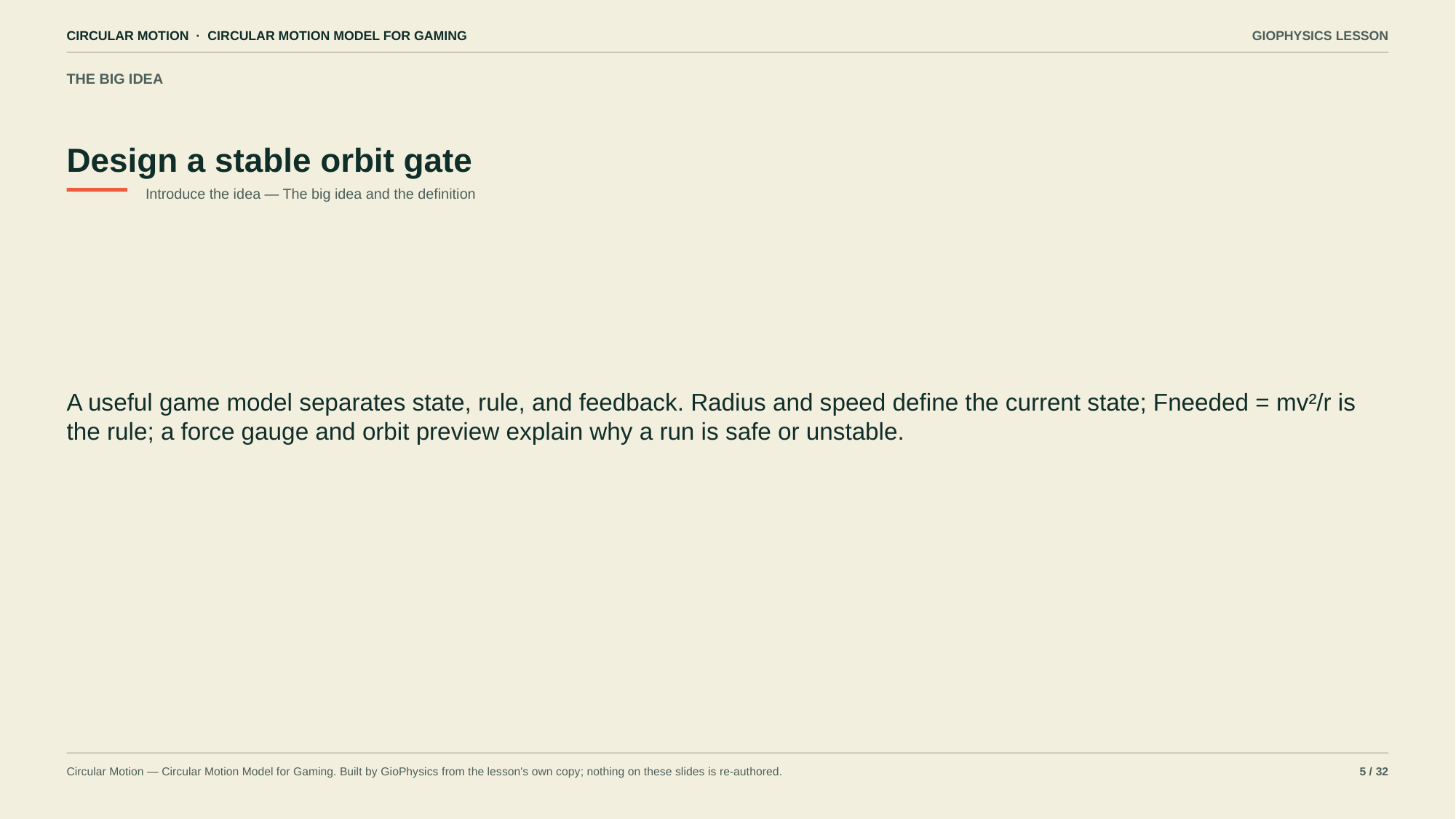

CIRCULAR MOTION  ·  CIRCULAR MOTION MODEL FOR GAMING
GIOPHYSICS LESSON

THE BIG IDEA
Design a stable orbit gate
Introduce the idea — The big idea and the definition

A useful game model separates state, rule, and feedback. Radius and speed define the current state; Fneeded = mv²/r is the rule; a force gauge and orbit preview explain why a run is safe or unstable.

Circular Motion — Circular Motion Model for Gaming. Built by GioPhysics from the lesson's own copy; nothing on these slides is re-authored.
5 / 32